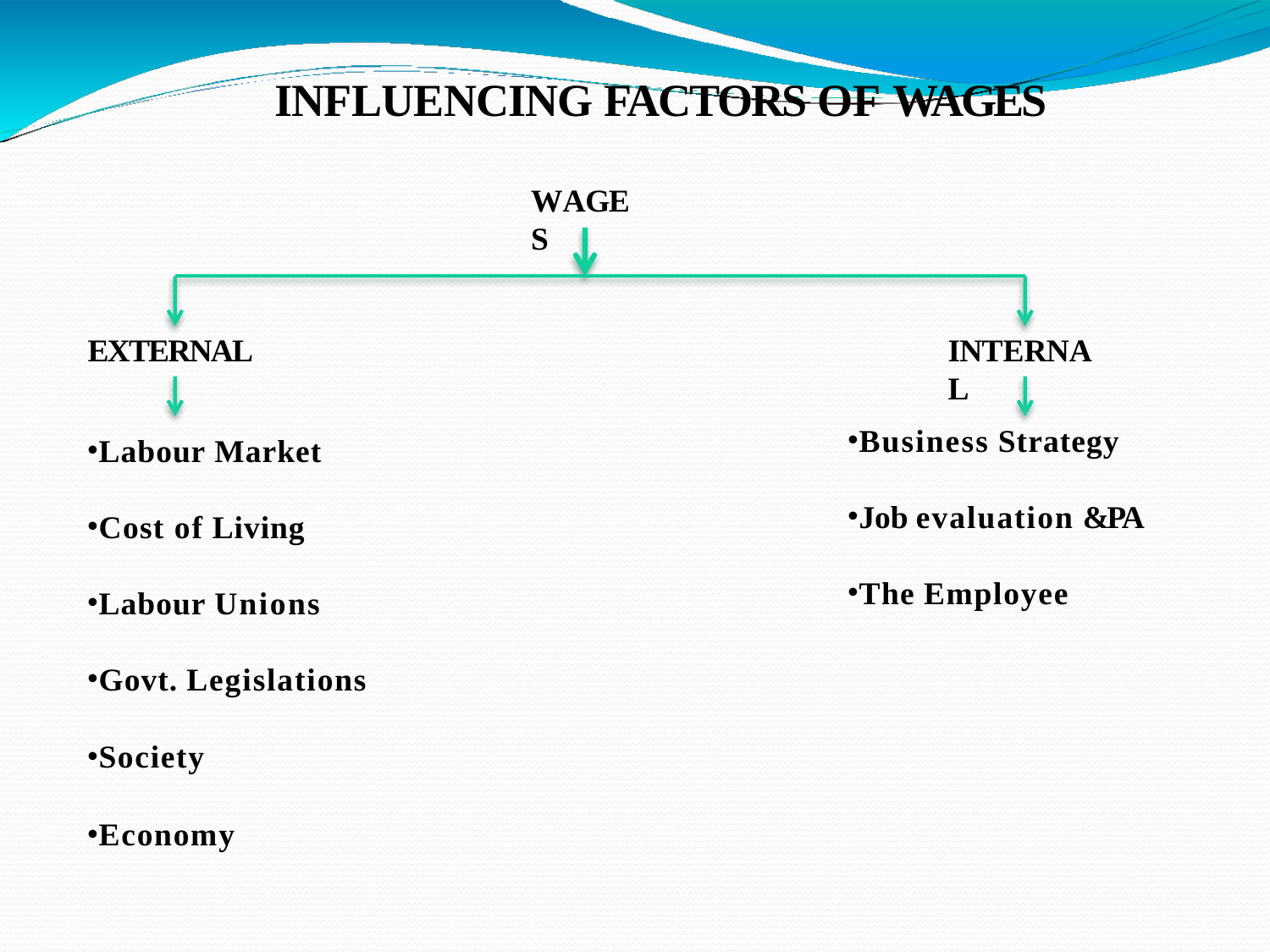

# INFLUENCING FACTORS OF WAGES
WAGES

EXTERNAL
INTERNAL

Business Strategy
Labour Market
Job evaluation &PA
Cost of Living
The Employee
Labour Unions
Govt. Legislations

Society

Economy